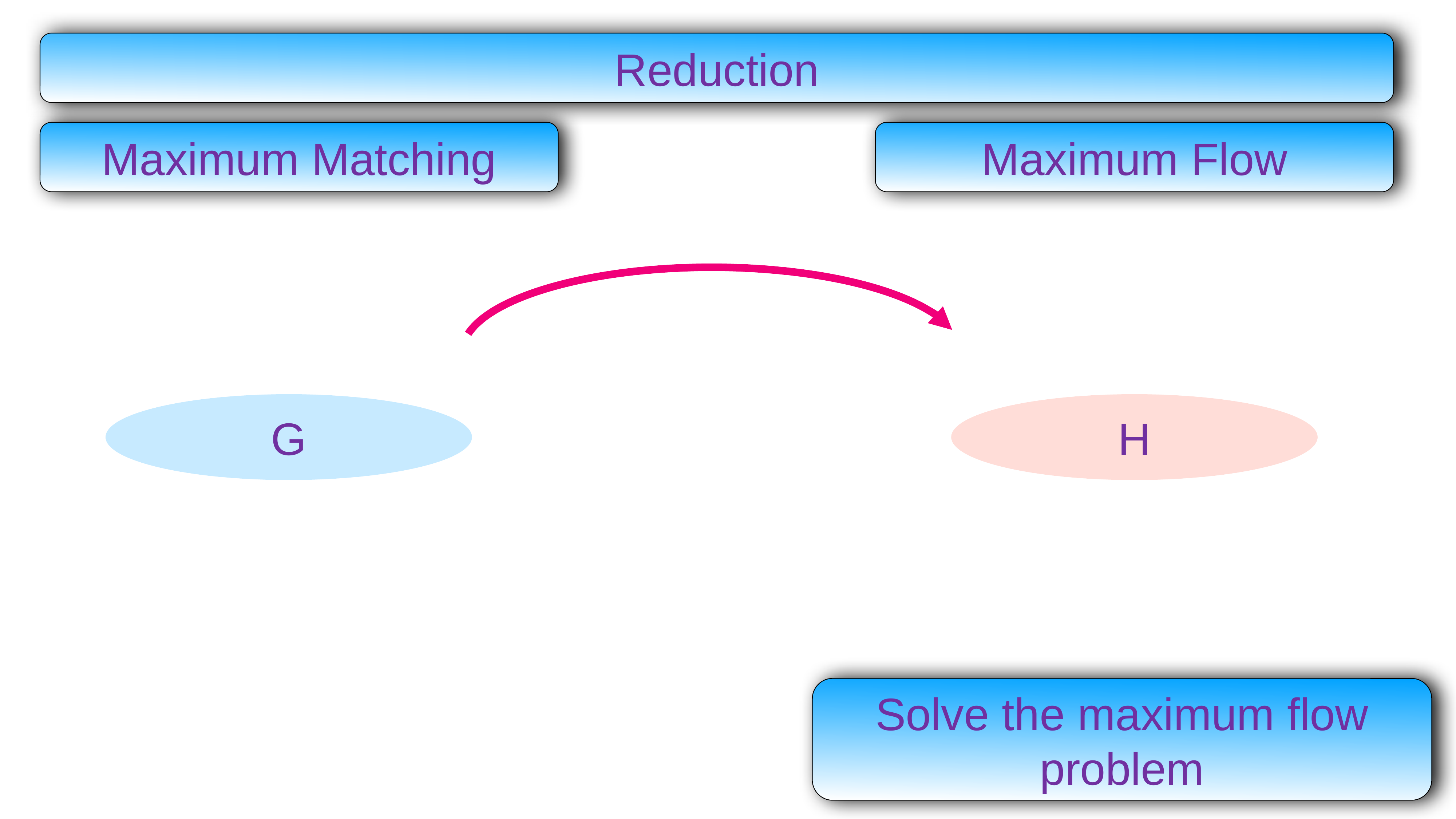

Reduction
Maximum Matching
Maximum Flow
G
H

Solve the maximum flow problem